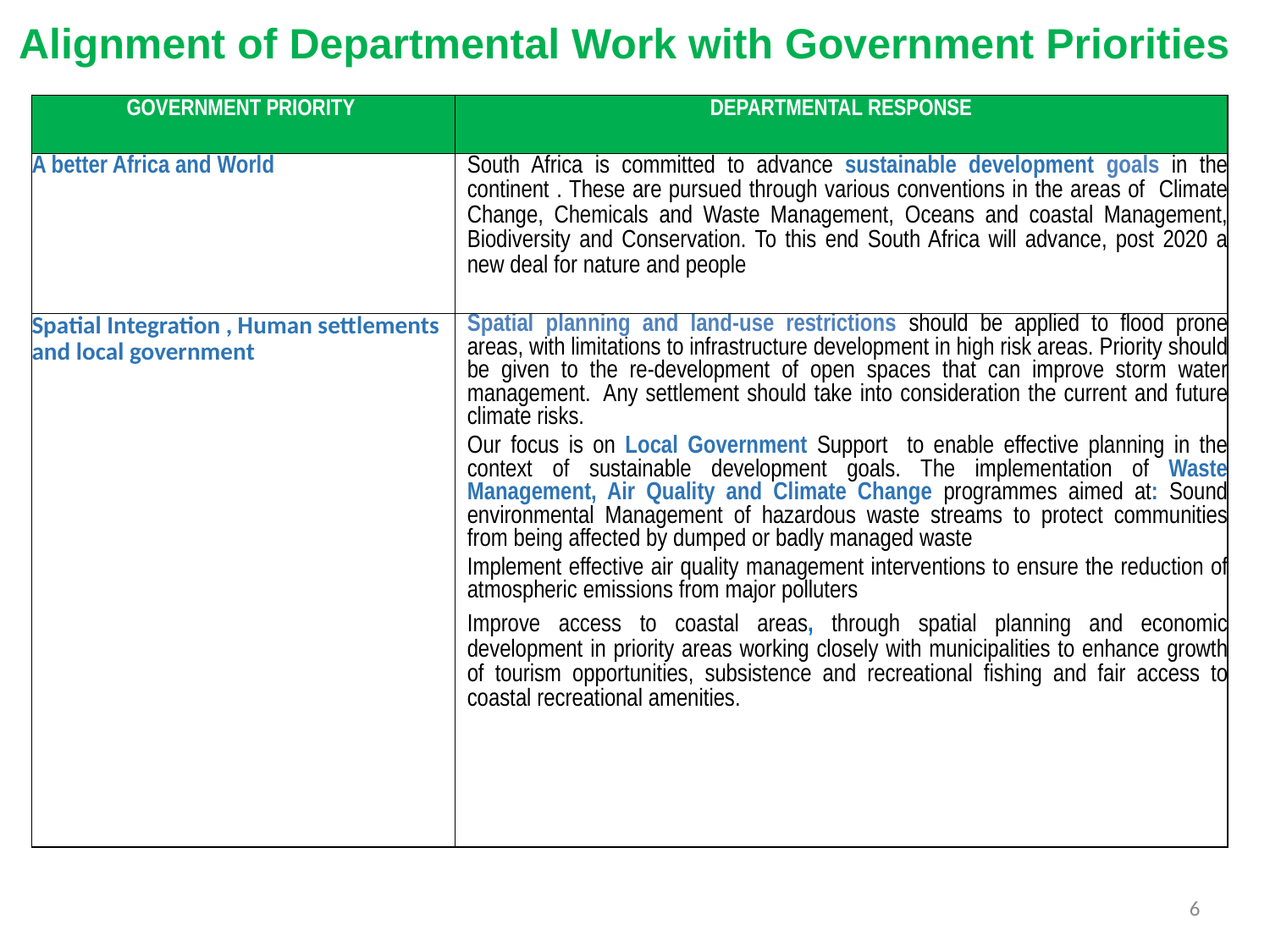

Alignment of Departmental Work with Government Priorities
| GOVERNMENT PRIORITY | DEPARTMENTAL RESPONSE |
| --- | --- |
| A better Africa and World | South Africa is committed to advance sustainable development goals in the continent . These are pursued through various conventions in the areas of Climate Change, Chemicals and Waste Management, Oceans and coastal Management, Biodiversity and Conservation. To this end South Africa will advance, post 2020 a new deal for nature and people |
| Spatial Integration , Human settlements and local government | Spatial planning and land-use restrictions should be applied to flood prone areas, with limitations to infrastructure development in high risk areas. Priority should be given to the re-development of open spaces that can improve storm water management.  Any settlement should take into consideration the current and future climate risks. Our focus is on Local Government Support to enable effective planning in the context of sustainable development goals. The implementation of Waste Management, Air Quality and Climate Change programmes aimed at: Sound environmental Management of hazardous waste streams to protect communities from being affected by dumped or badly managed waste Implement effective air quality management interventions to ensure the reduction of atmospheric emissions from major polluters Improve access to coastal areas, through spatial planning and economic development in priority areas working closely with municipalities to enhance growth of tourism opportunities, subsistence and recreational fishing and fair access to coastal recreational amenities. |
6